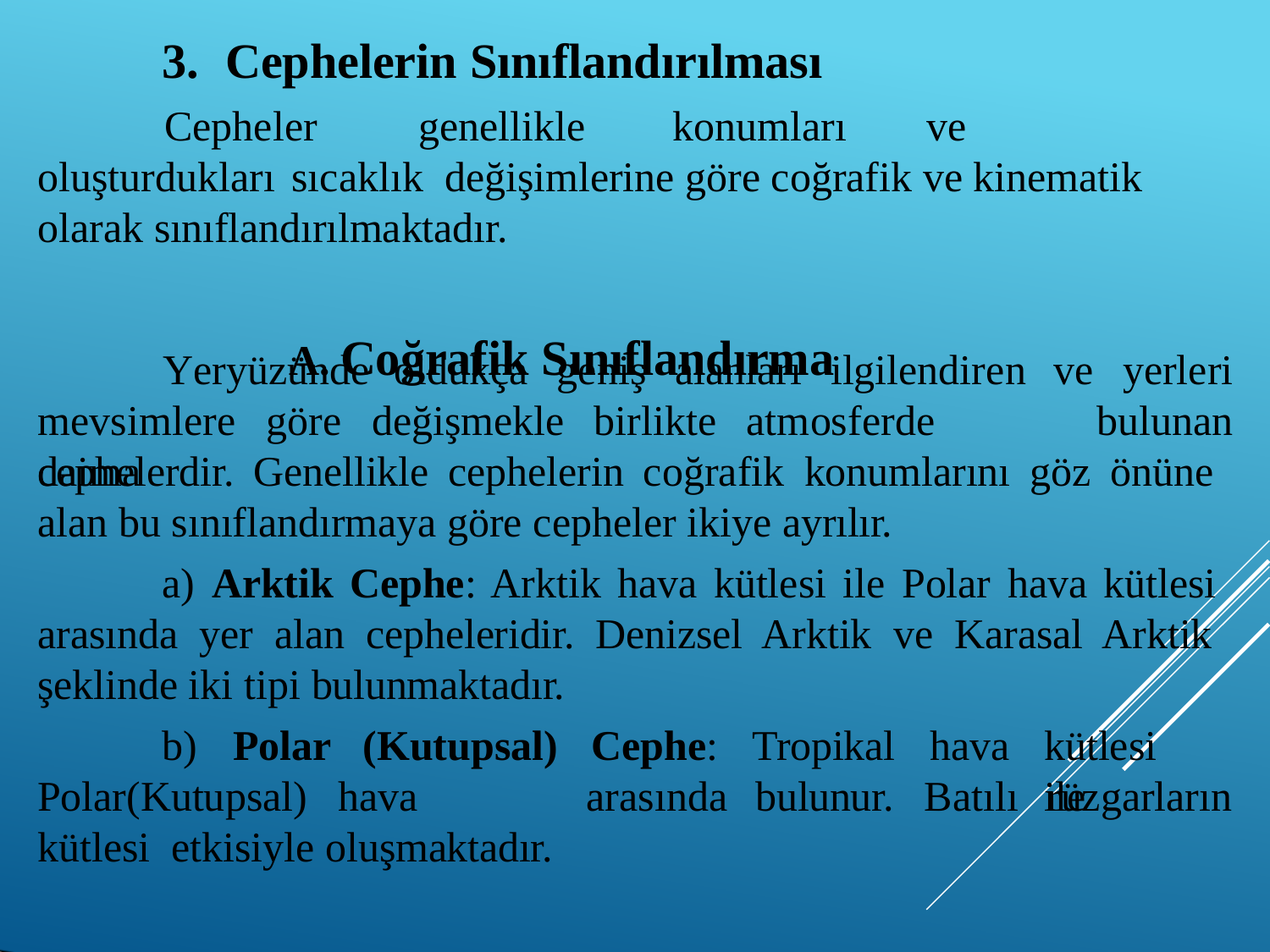

# 3.	Cephelerin Sınıflandırılması
Cepheler	genellikle	konumları	ve	oluşturdukları	sıcaklık  değişimlerine göre coğrafik ve kinematik olarak sınıflandırılmaktadır.

A. Coğrafik Sınıflandırma
Yeryüzünde	oldukça	geniş	alanları	ilgilendiren	ve	yerleri
bulunan
mevsimlere	göre	değişmekle	birlikte	atmosferde	daima
cephelerdir. Genellikle cephelerin coğrafik konumlarını göz önüne  alan bu sınıflandırmaya göre cepheler ikiye ayrılır.
a) Arktik Cephe: Arktik hava kütlesi ile Polar hava kütlesi  arasında yer alan cepheleridir. Denizsel Arktik ve Karasal Arktik  şeklinde iki tipi bulunmaktadır.
b)	Polar
(Kutupsal)
Cephe:
arasında
Tropikal
bulunur.
hava
Batılı
kütlesi	ile
Polar(Kutupsal)	hava	kütlesi  etkisiyle oluşmaktadır.
rüzgarların